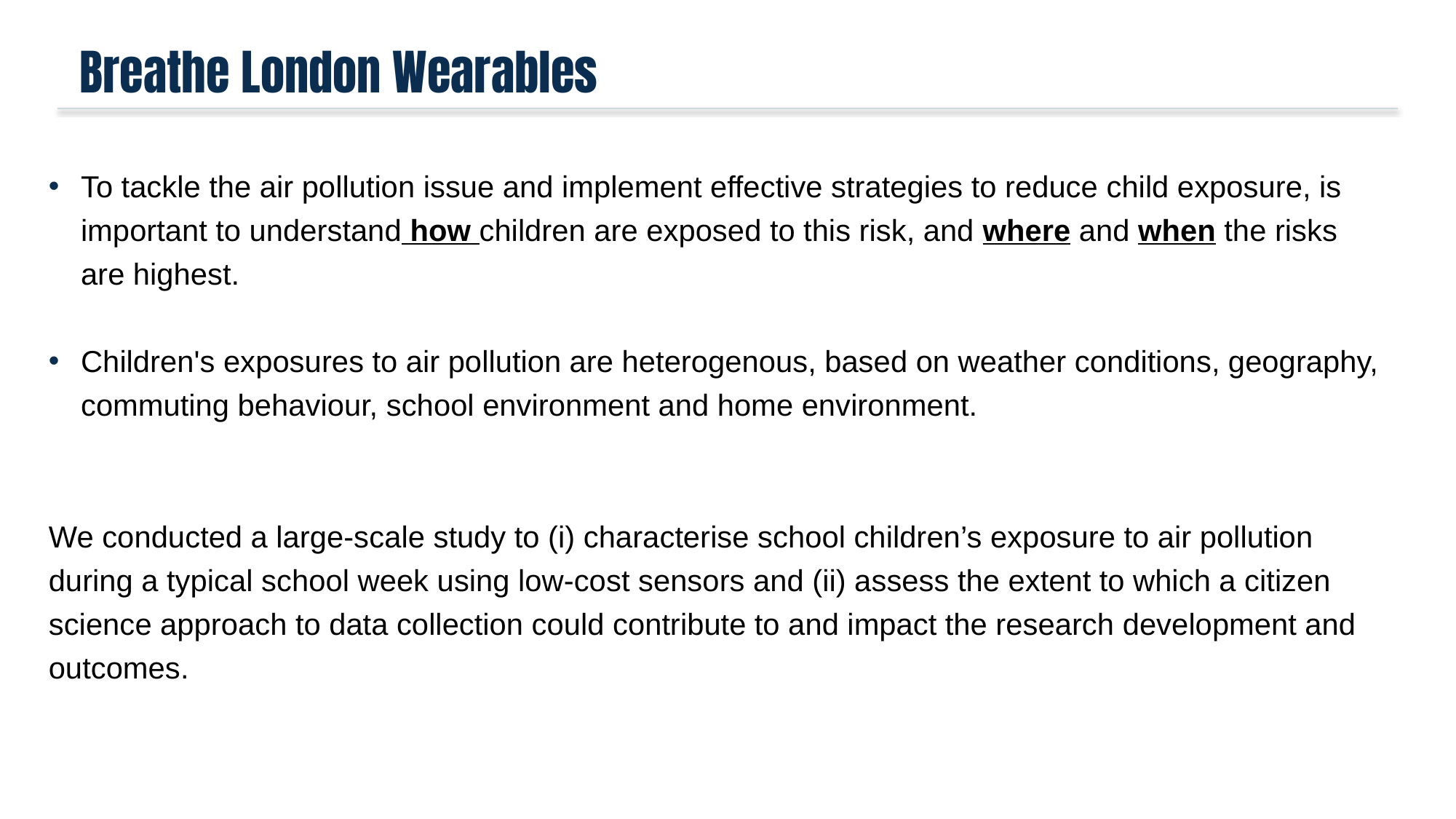

Breathe London Wearables
To tackle the air pollution issue and implement effective strategies to reduce child exposure, is important to understand how children are exposed to this risk, and where and when the risks are highest.

Children's exposures to air pollution are heterogenous, based on weather conditions, geography, commuting behaviour, school environment and home environment.

We conducted a large-scale study to (i) characterise school children’s exposure to air pollution during a typical school week using low-cost sensors and (ii) assess the extent to which a citizen science approach to data collection could contribute to and impact the research development and outcomes.